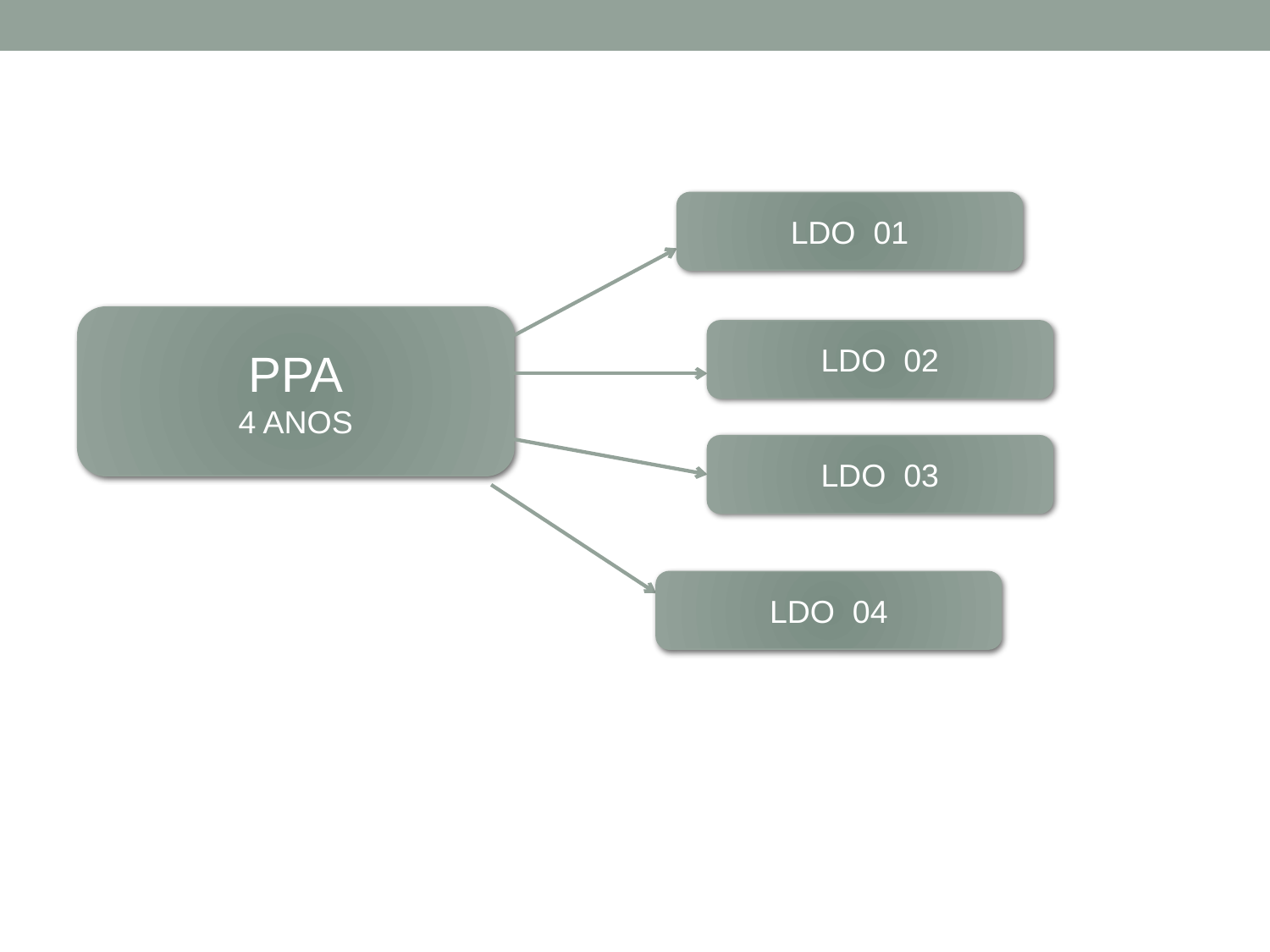

LDO  01
PPA
4 ANOS
LDO  02
LDO  03
LDO  04